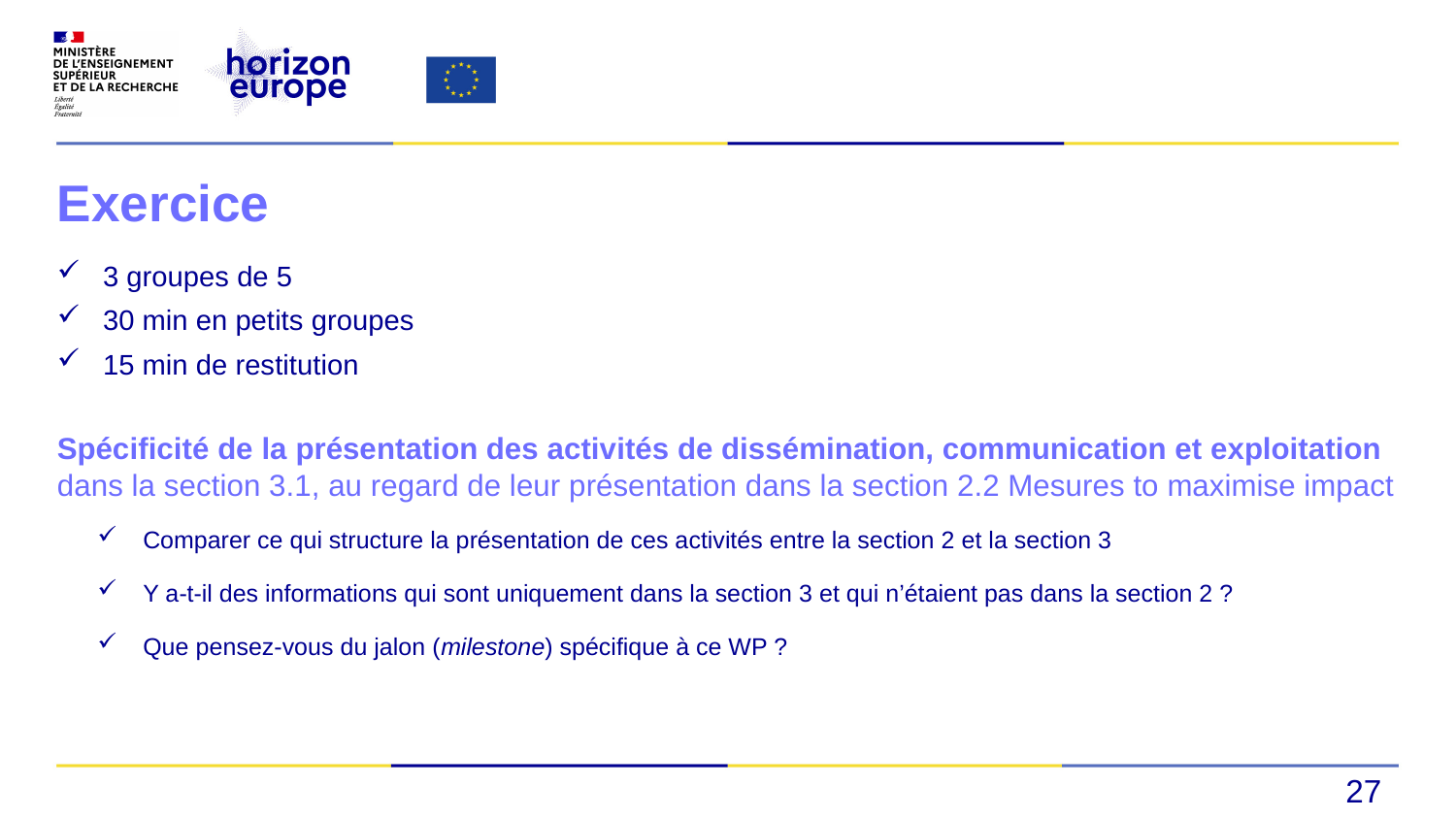

# Exercice
3 groupes de 5
30 min en petits groupes
15 min de restitution

Spécificité de la présentation des activités de dissémination, communication et exploitation dans la section 3.1, au regard de leur présentation dans la section 2.2 Mesures to maximise impact
Comparer ce qui structure la présentation de ces activités entre la section 2 et la section 3
Y a-t-il des informations qui sont uniquement dans la section 3 et qui n’étaient pas dans la section 2 ?
Que pensez-vous du jalon (milestone) spécifique à ce WP ?

27